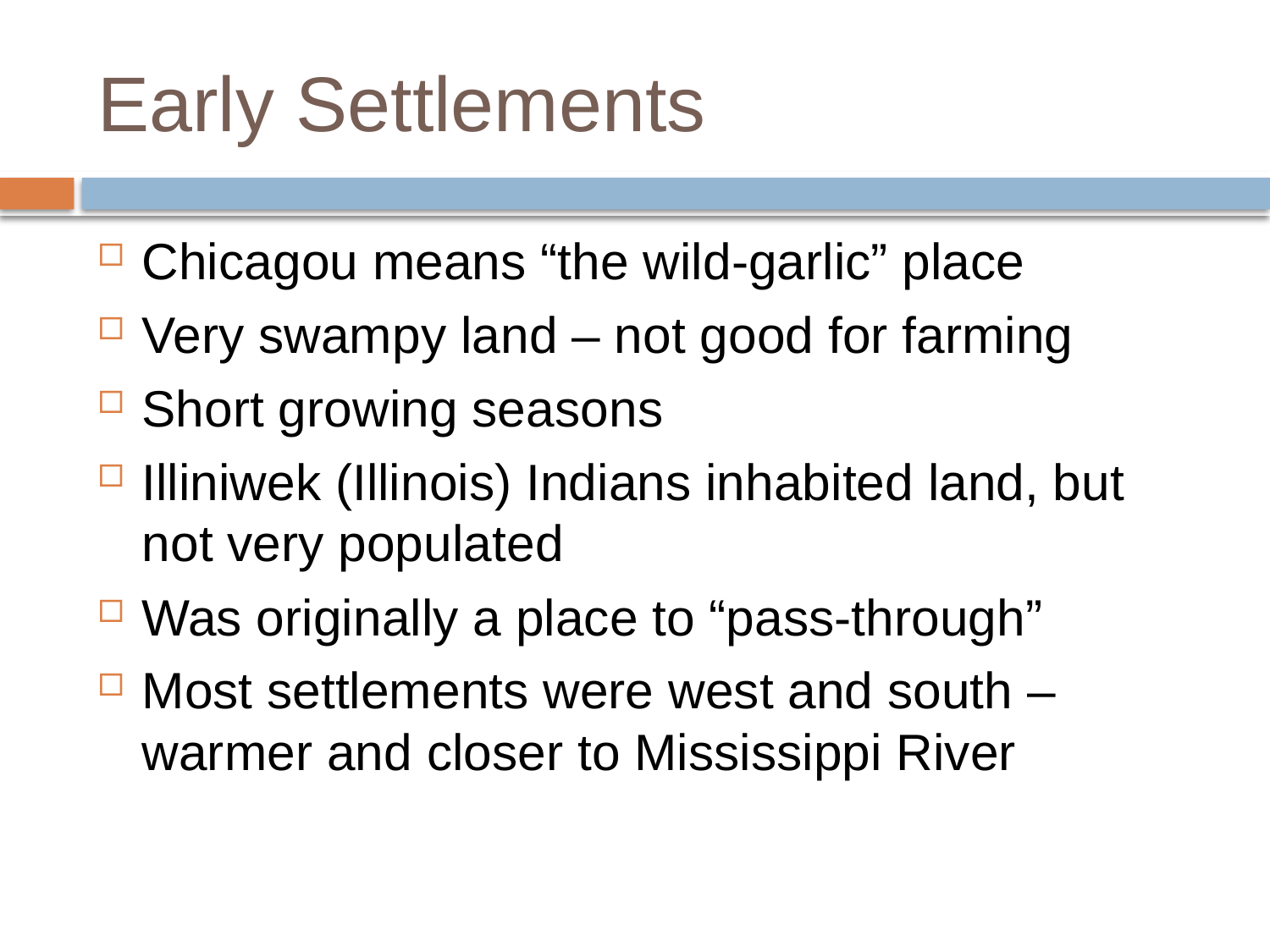

# Early Settlements
Chicagou means “the wild-garlic” place
Very swampy land – not good for farming
Short growing seasons
Illiniwek (Illinois) Indians inhabited land, but not very populated
Was originally a place to “pass-through”
Most settlements were west and south – warmer and closer to Mississippi River